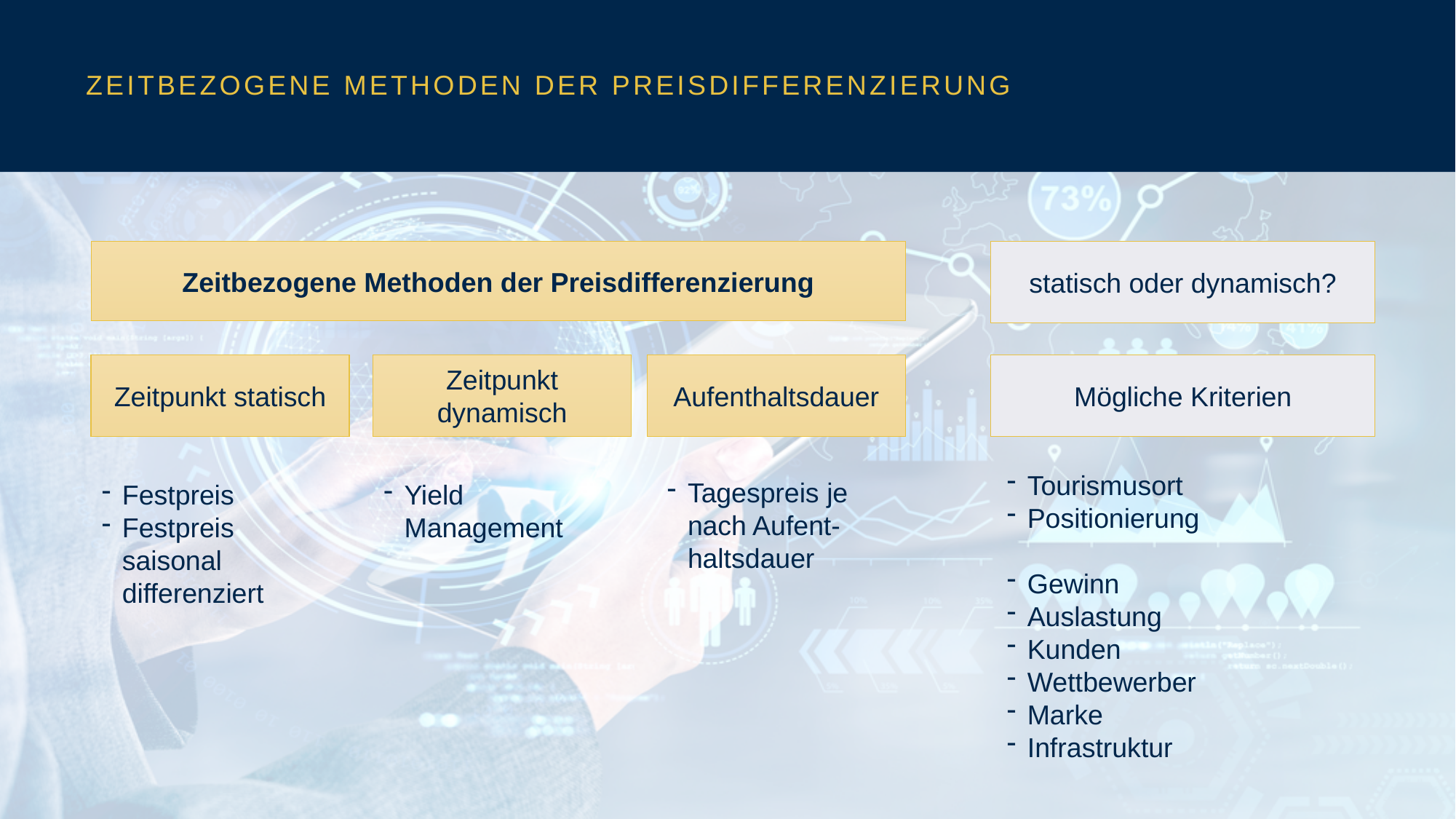

# Zeitbezogene Methoden der Preisdifferenzierung
Zeitbezogene Methoden der Preisdifferenzierung
statisch oder dynamisch?
Zeitpunkt statisch
Zeitpunkt dynamisch
Aufenthaltsdauer
Mögliche Kriterien
Tourismusort
Positionierung

Gewinn
Auslastung
Kunden
Wettbewerber
Marke
Infrastruktur
Tagespreis je nach Aufent-haltsdauer
Festpreis
Festpreis saisonal differenziert
Yield Management